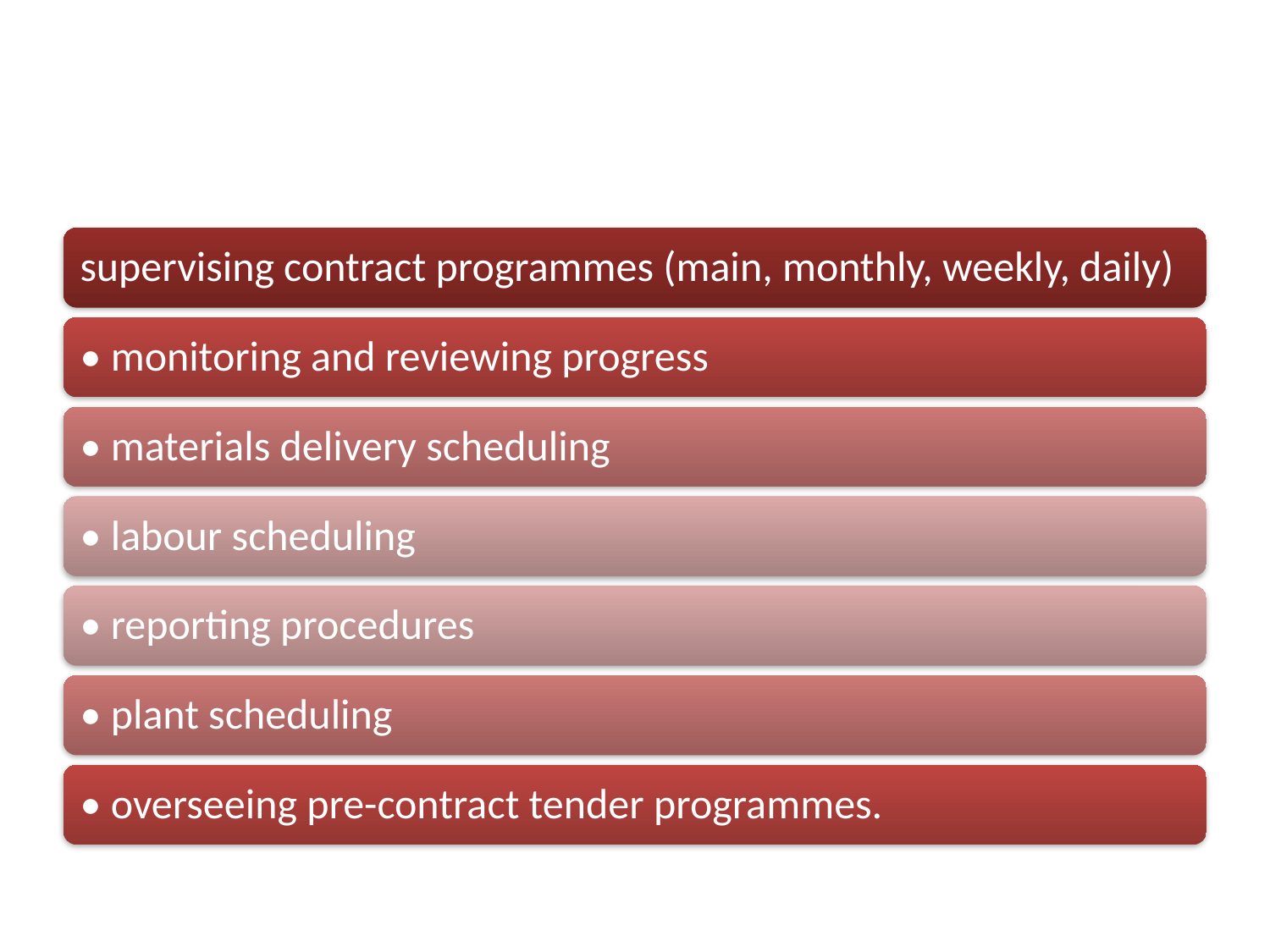

#
supervising contract programmes (main, monthly, weekly, daily)
• monitoring and reviewing progress
• materials delivery scheduling
• labour scheduling
• reporting procedures
• plant scheduling
• overseeing pre-contract tender programmes.